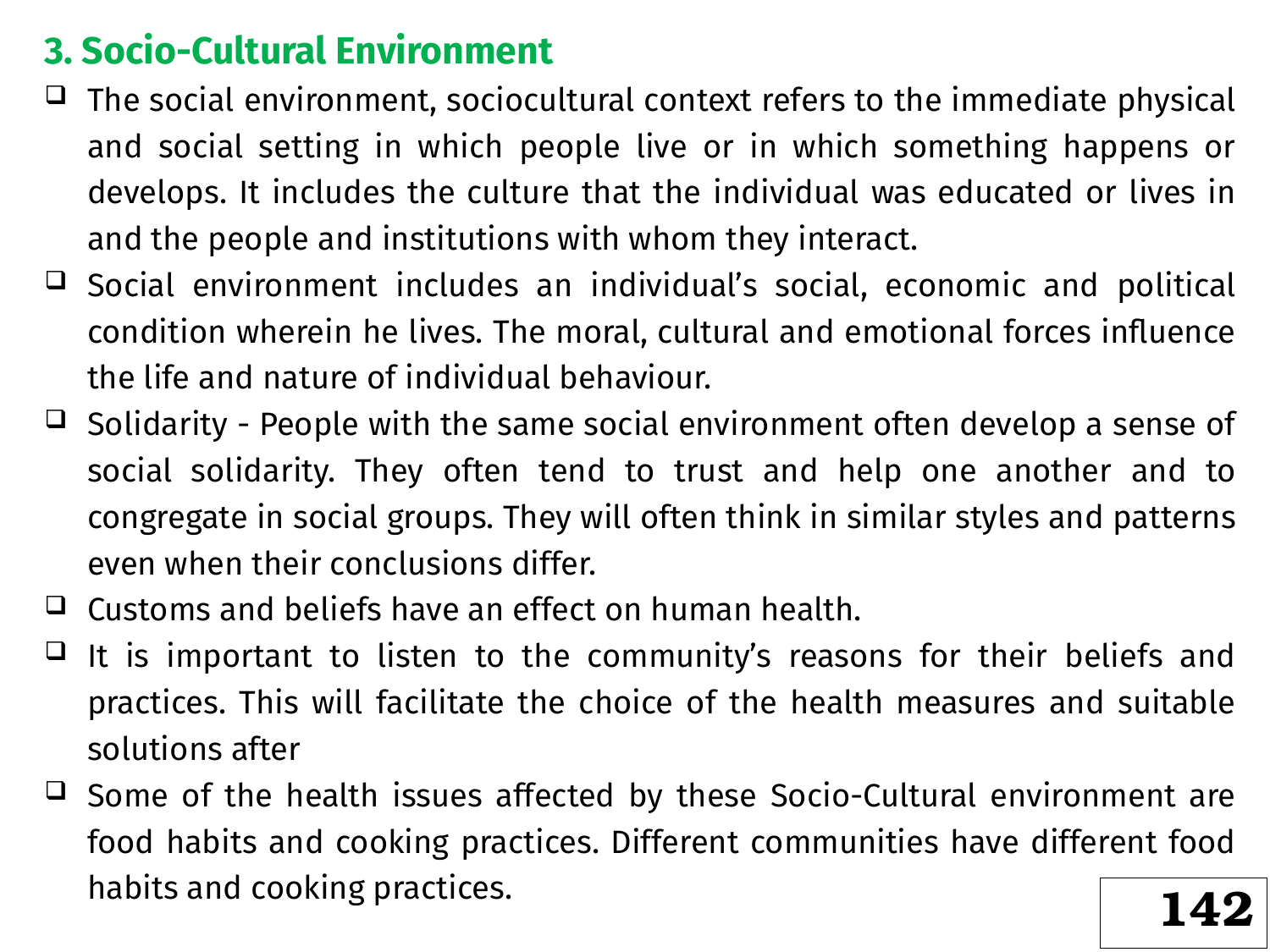

3. Socio-Cultural Environment
The social environment, sociocultural context refers to the immediate physical and social setting in which people live or in which something happens or develops. It includes the culture that the individual was educated or lives in and the people and institutions with whom they interact.
Social environment includes an individual’s social, economic and political condition wherein he lives. The moral, cultural and emotional forces influence the life and nature of individual behaviour.
Solidarity - People with the same social environment often develop a sense of social solidarity. They often tend to trust and help one another and to congregate in social groups. They will often think in similar styles and patterns even when their conclusions differ.
Customs and beliefs have an effect on human health.
It is important to listen to the community’s reasons for their beliefs and practices. This will facilitate the choice of the health measures and suitable solutions after
Some of the health issues affected by these Socio-Cultural environment are food habits and cooking practices. Different communities have different food habits and cooking practices.

142